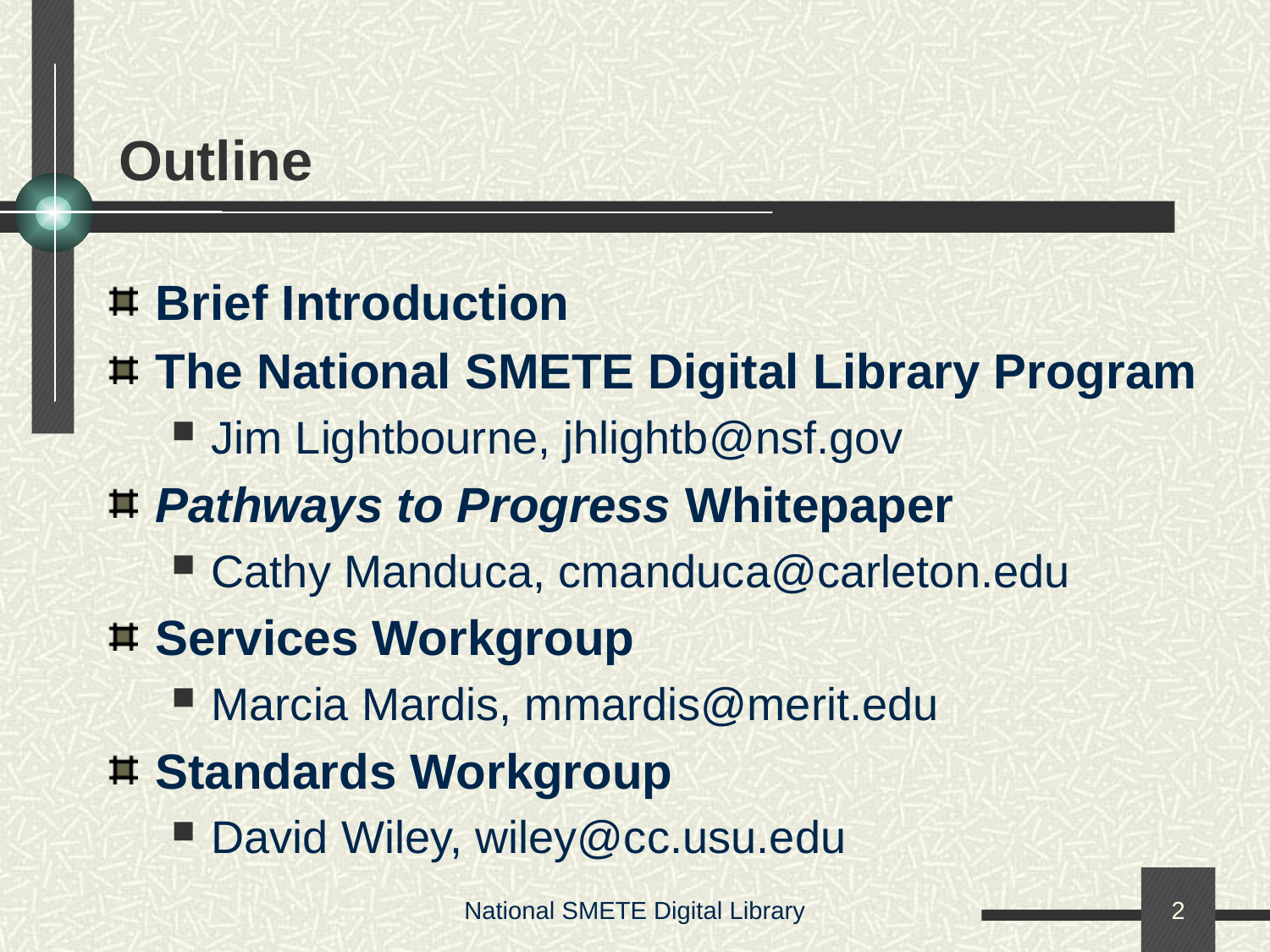

# Outline
Brief Introduction
The National SMETE Digital Library Program
Jim Lightbourne, jhlightb@nsf.gov
Pathways to Progress Whitepaper
Cathy Manduca, cmanduca@carleton.edu
Services Workgroup
Marcia Mardis, mmardis@merit.edu
Standards Workgroup
David Wiley, wiley@cc.usu.edu

National SMETE Digital Library
2